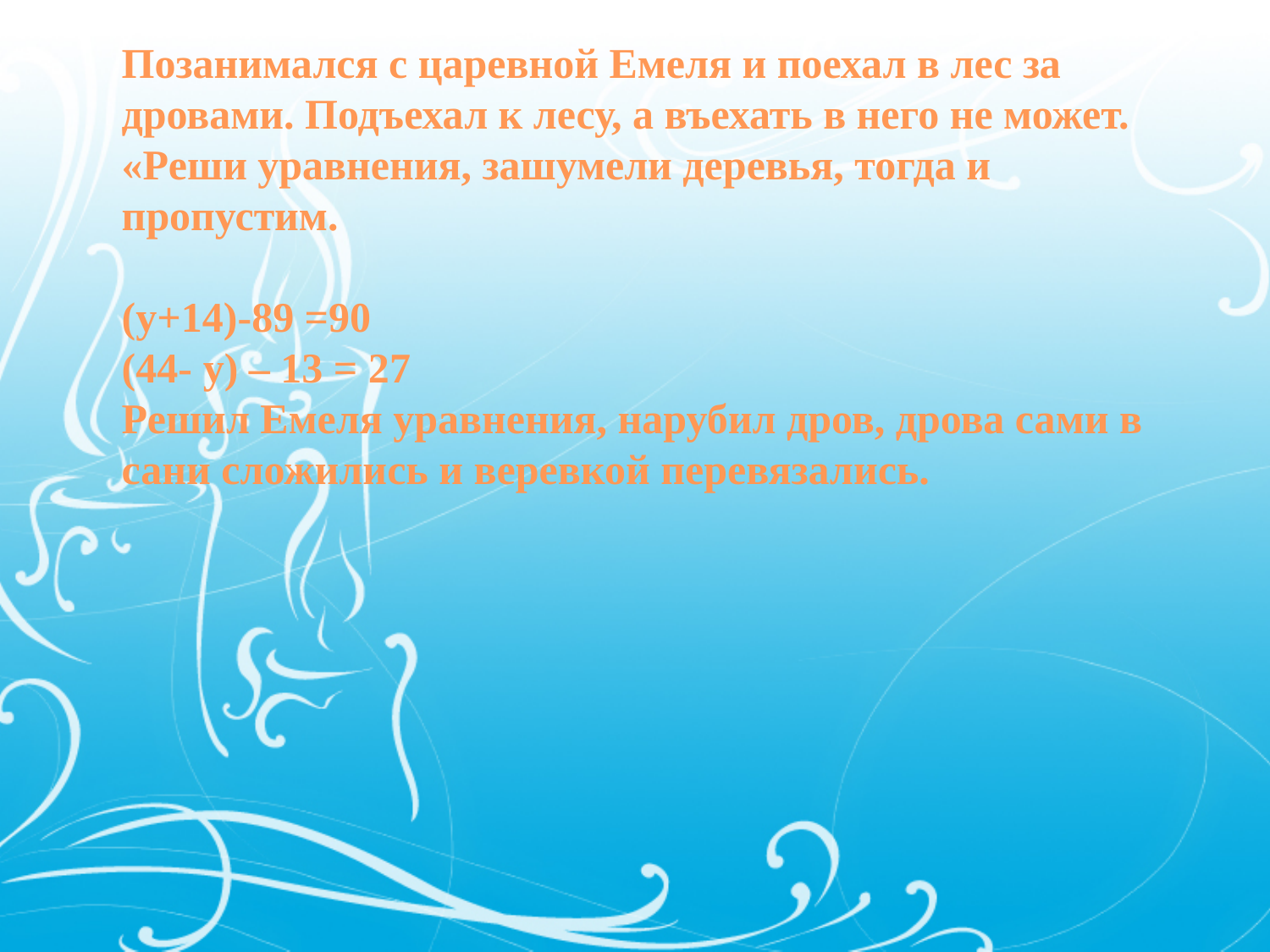

Позанимался с царевной Емеля и поехал в лес за дровами. Подъехал к лесу, а въехать в него не может. «Реши уравнения, зашумели деревья, тогда и пропустим.

(y+14)-89 =90
(44- y) – 13 = 27
Решил Емеля уравнения, нарубил дров, дрова сами в сани сложились и веревкой перевязались.